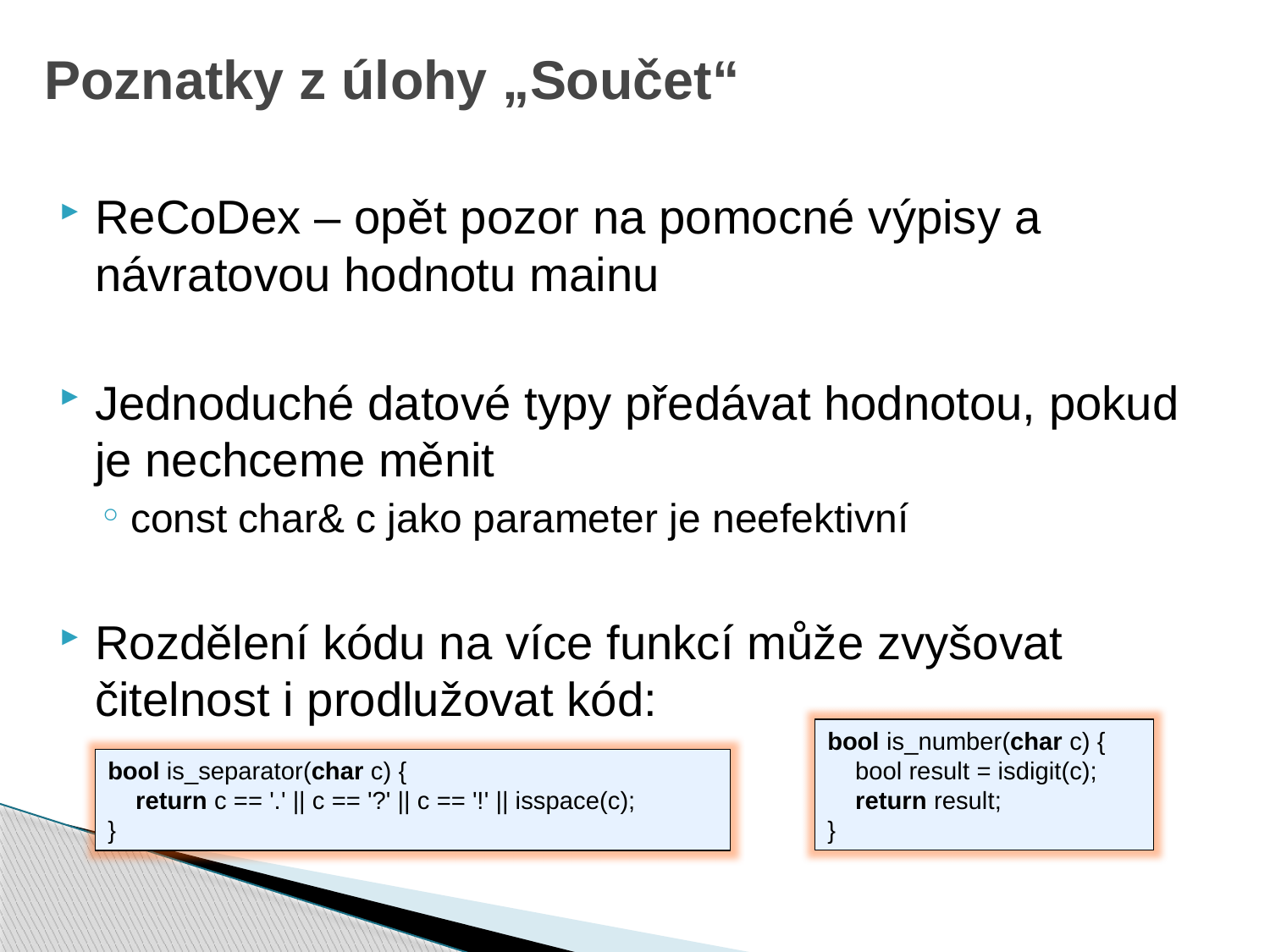

# Poznatky z úlohy „Součet“

ReCoDex – opět pozor na pomocné výpisy a návratovou hodnotu mainu

Jednoduché datové typy předávat hodnotou, pokud je nechceme měnit
const char& c jako parameter je neefektivní

Rozdělení kódu na více funkcí může zvyšovat čitelnost i prodlužovat kód:
bool is_number(char c) {
    bool result = isdigit(c);
    return result;
}
bool is_separator(char c) {
    return c == '.' || c == '?' || c == '!' || isspace(c);
}